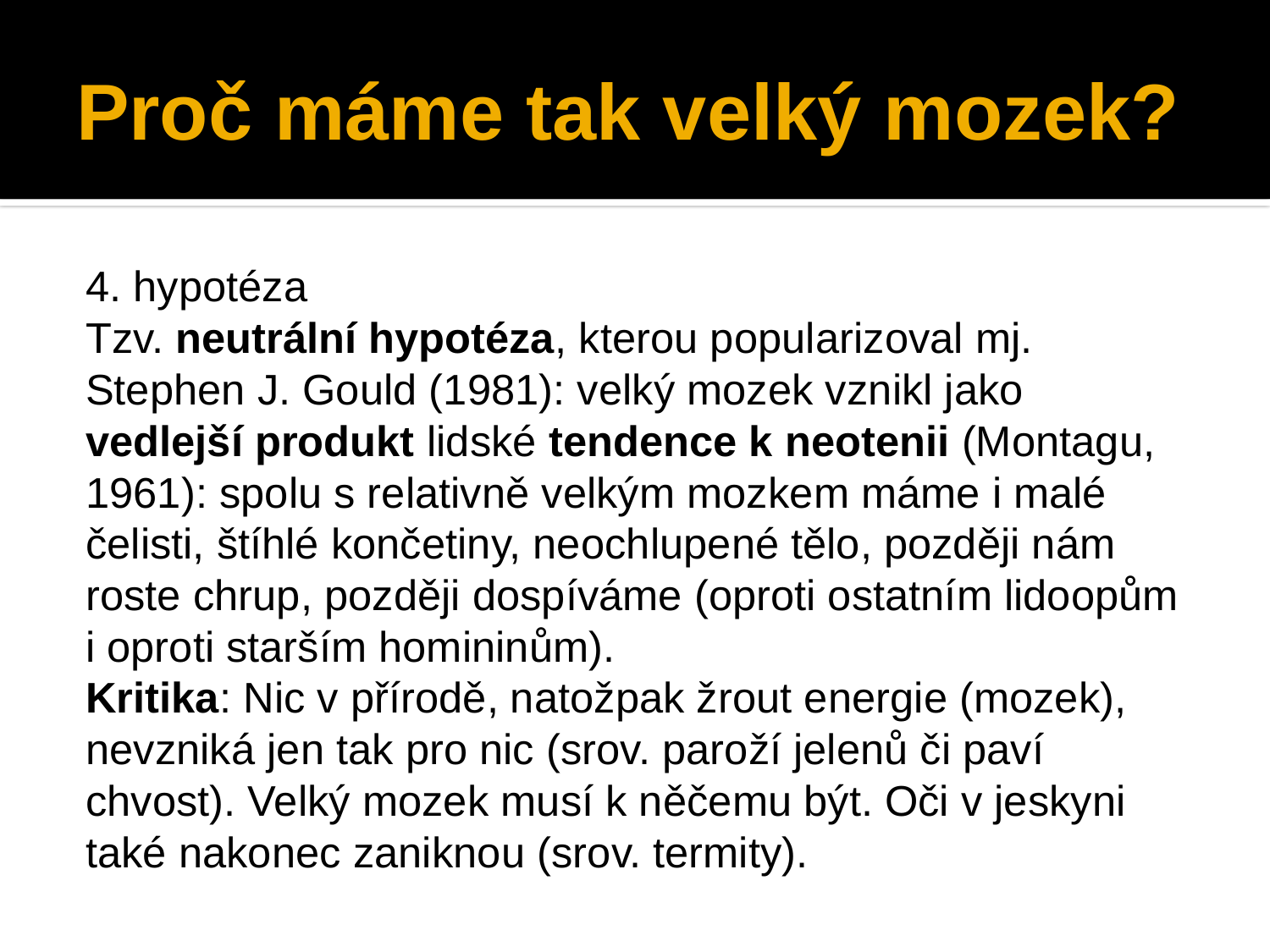

# Proč máme tak velký mozek?
4. hypotéza
Tzv. neutrální hypotéza, kterou popularizoval mj. Stephen J. Gould (1981): velký mozek vznikl jako vedlejší produkt lidské tendence k neotenii (Montagu, 1961): spolu s relativně velkým mozkem máme i malé čelisti, štíhlé končetiny, neochlupené tělo, později nám roste chrup, později dospíváme (oproti ostatním lidoopům i oproti starším homininům).
Kritika: Nic v přírodě, natožpak žrout energie (mozek), nevzniká jen tak pro nic (srov. paroží jelenů či paví chvost). Velký mozek musí k něčemu být. Oči v jeskyni také nakonec zaniknou (srov. termity).